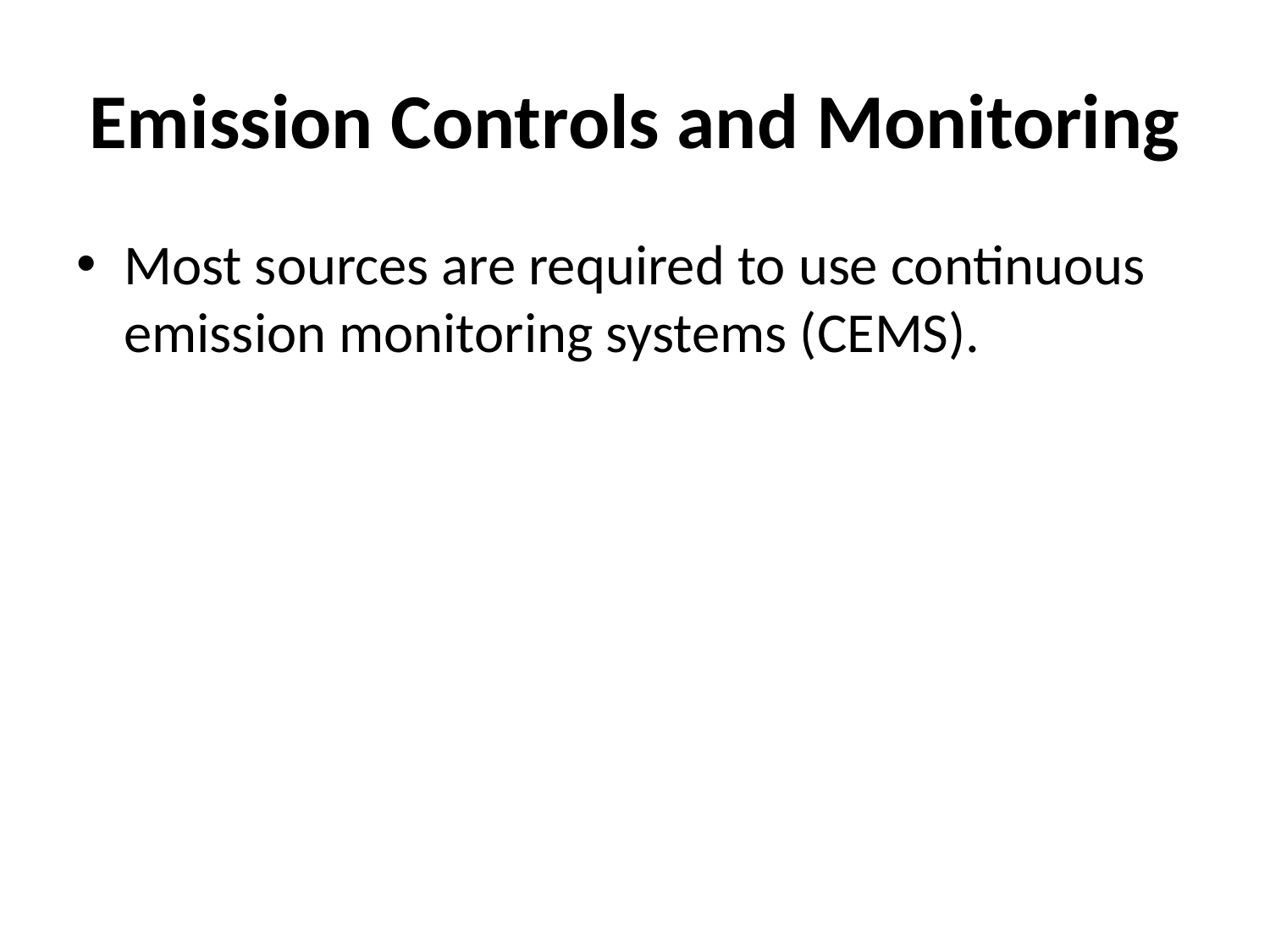

# Emission Controls and Monitoring
Most sources are required to use continuous emission monitoring systems (CEMS).